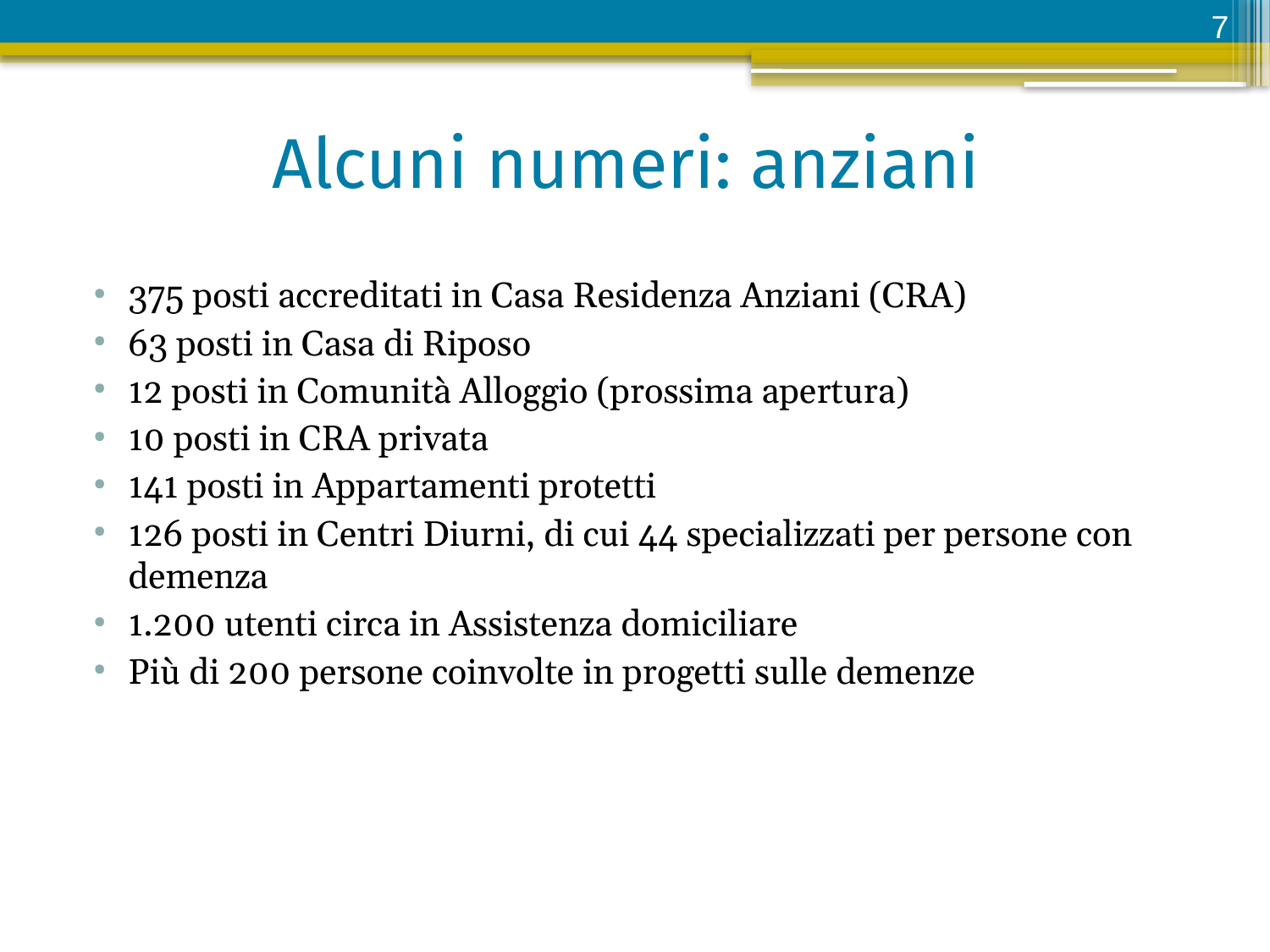

7
# Alcuni numeri: anziani
375 posti accreditati in Casa Residenza Anziani (CRA)
63 posti in Casa di Riposo
12 posti in Comunità Alloggio (prossima apertura)
10 posti in CRA privata
141 posti in Appartamenti protetti
126 posti in Centri Diurni, di cui 44 specializzati per persone con demenza
1.200 utenti circa in Assistenza domiciliare
Più di 200 persone coinvolte in progetti sulle demenze